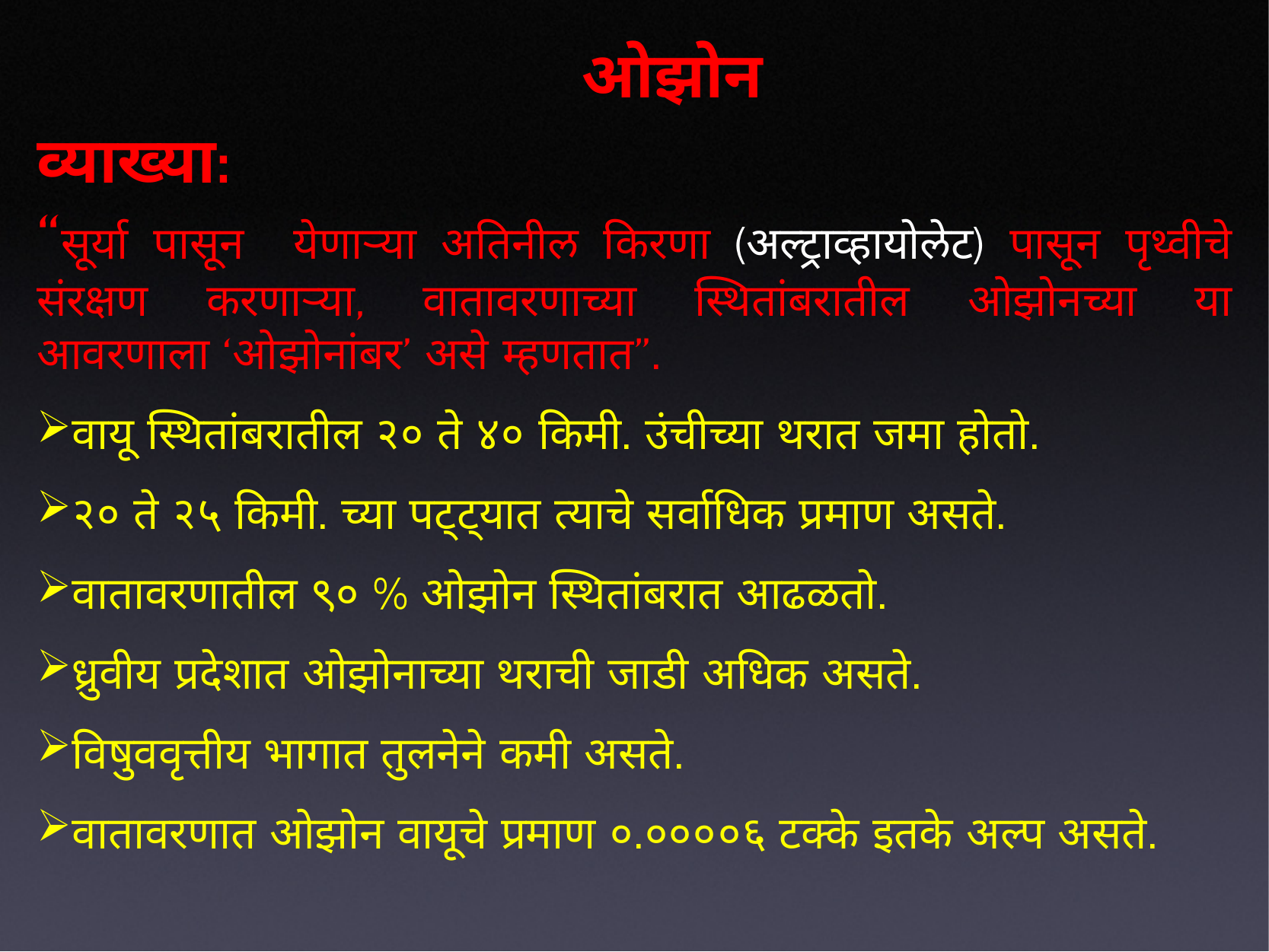

ओझोन
व्याख्या:
“सूर्या पासून  येणाऱ्या अतिनील किरणा (अल्ट्राव्हायोलेट) पासून पृथ्वीचे संरक्षण करणाऱ्या, वातावरणाच्या स्थितांबरातील ओझोनच्या या आवरणाला ‘ओझोनांबर’ असे म्हणतात”.
वायू स्थितांबरातील २० ते ४० किमी. उंचीच्या थरात जमा होतो.
२० ते २५ किमी. च्या पट्ट्यात त्याचे सर्वाधिक प्रमाण असते.
वातावरणातील ९० % ओझोन स्थितांबरात आढळतो.
ध्रुवीय प्रदेशात ओझोनाच्या थराची जाडी अधिक असते.
विषुववृत्तीय भागात तुलनेने कमी असते.
वातावरणात ओझोन वायूचे प्रमाण ०.००००६ टक्के इतके अल्प असते.